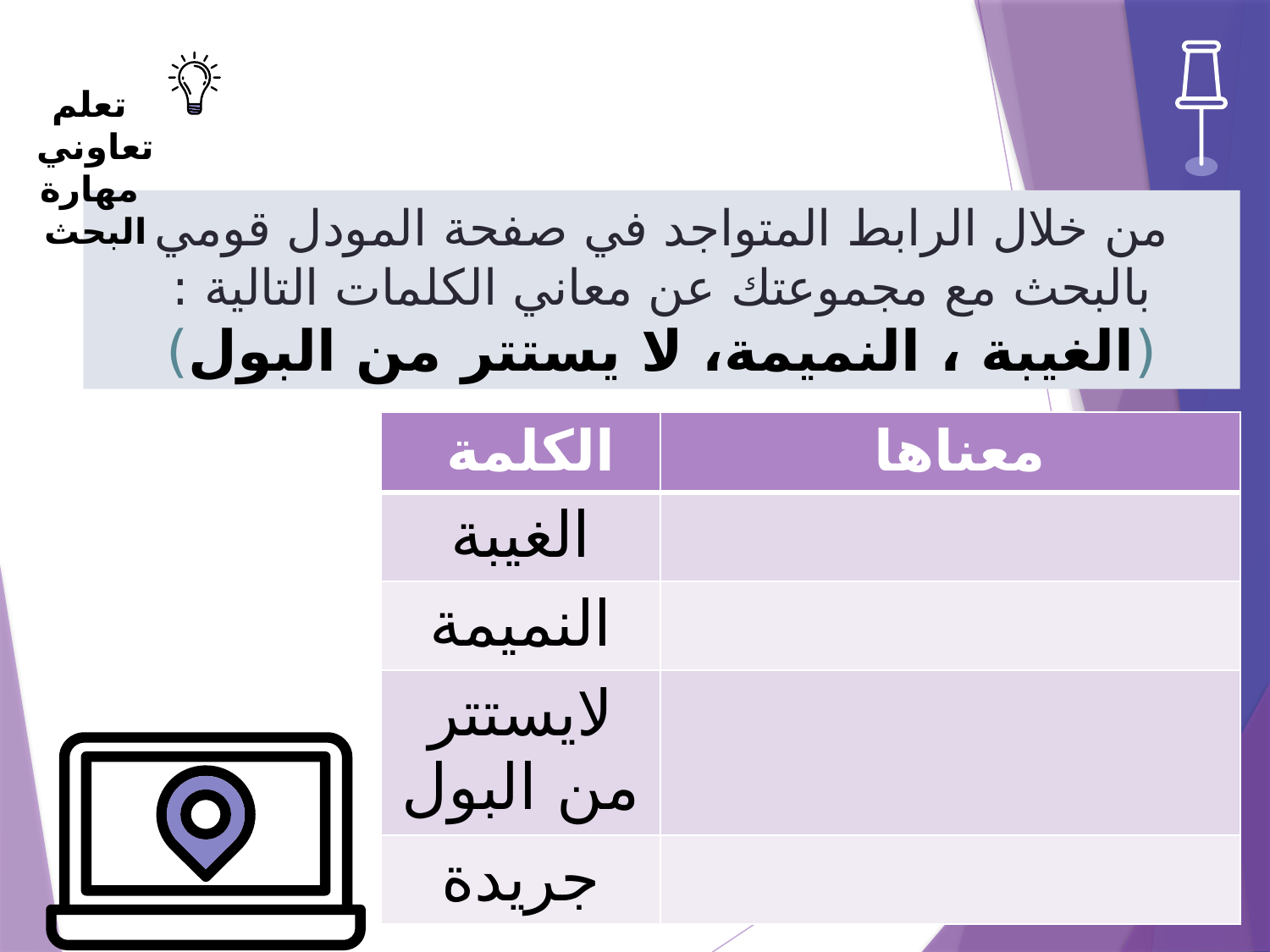

تعلم تعاوني
مهارة البحث
من خلال الرابط المتواجد في صفحة المودل قومي بالبحث مع مجموعتك عن معاني الكلمات التالية :
(الغيبة ، النميمة، لا يستتر من البول)
| الكلمة | معناها |
| --- | --- |
| الغيبة |  |
| النميمة |  |
| لايستتر من البول |  |
| جريدة |  |